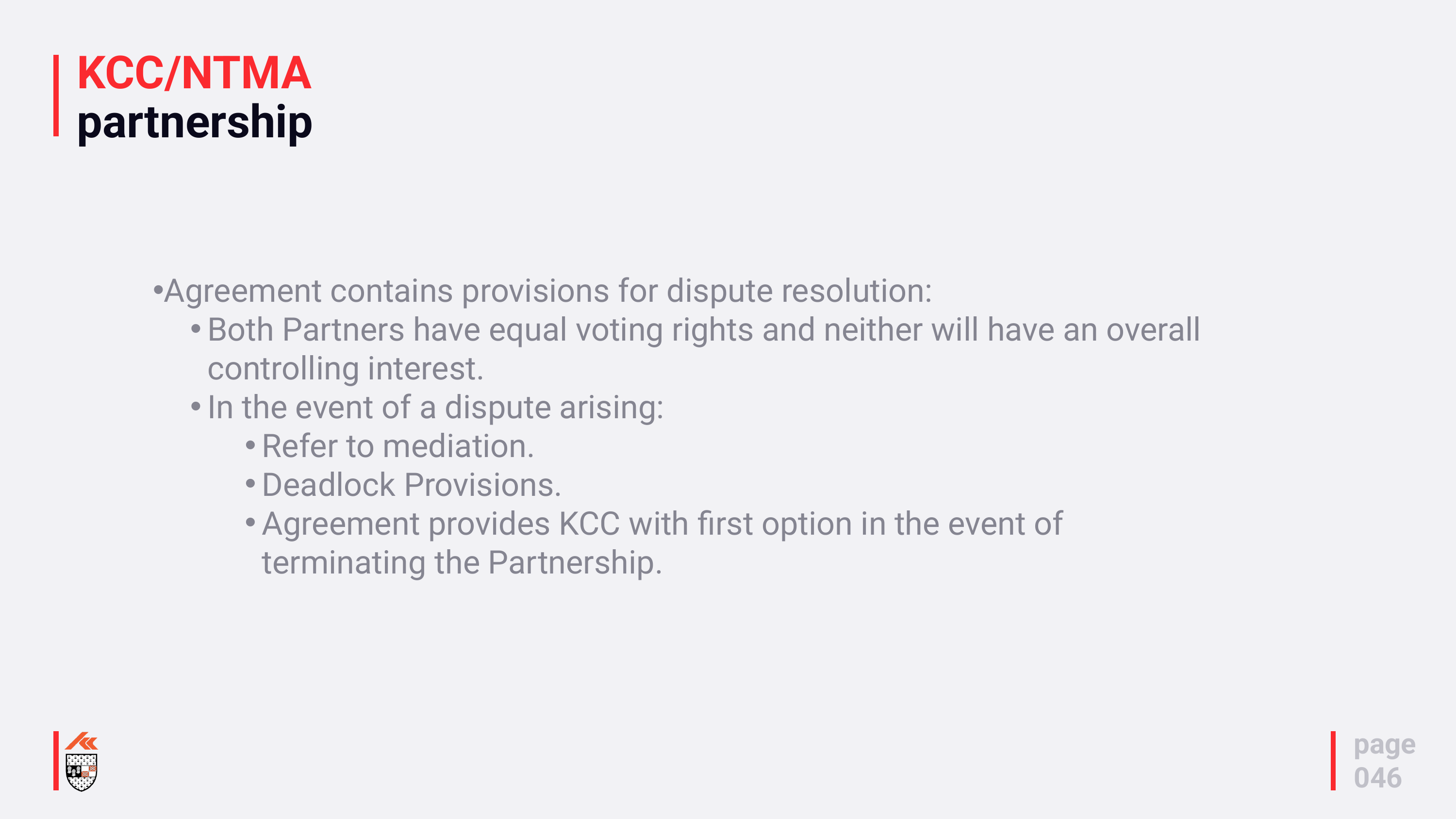

# KCC/NTMA partnership

Agreement contains provisions for dispute resolution:
Both Partners have equal voting rights and neither will have an overall controlling interest.
In the event of a dispute arising:
Refer to mediation.
Deadlock Provisions.
Agreement provides KCC with first option in the event of terminating the Partnership.

page
046